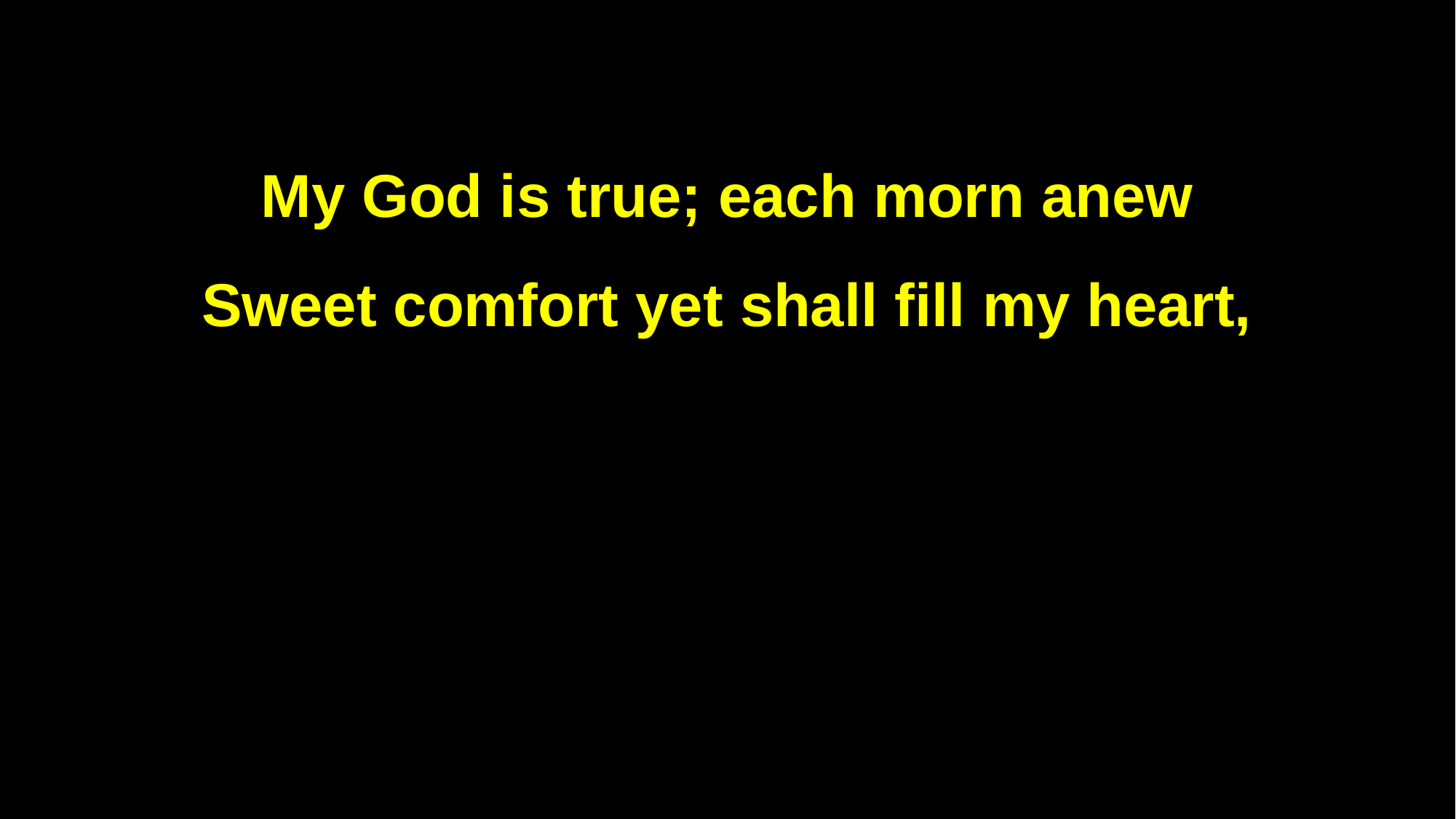

My God is true; each morn anew
Sweet comfort yet shall fill my heart,